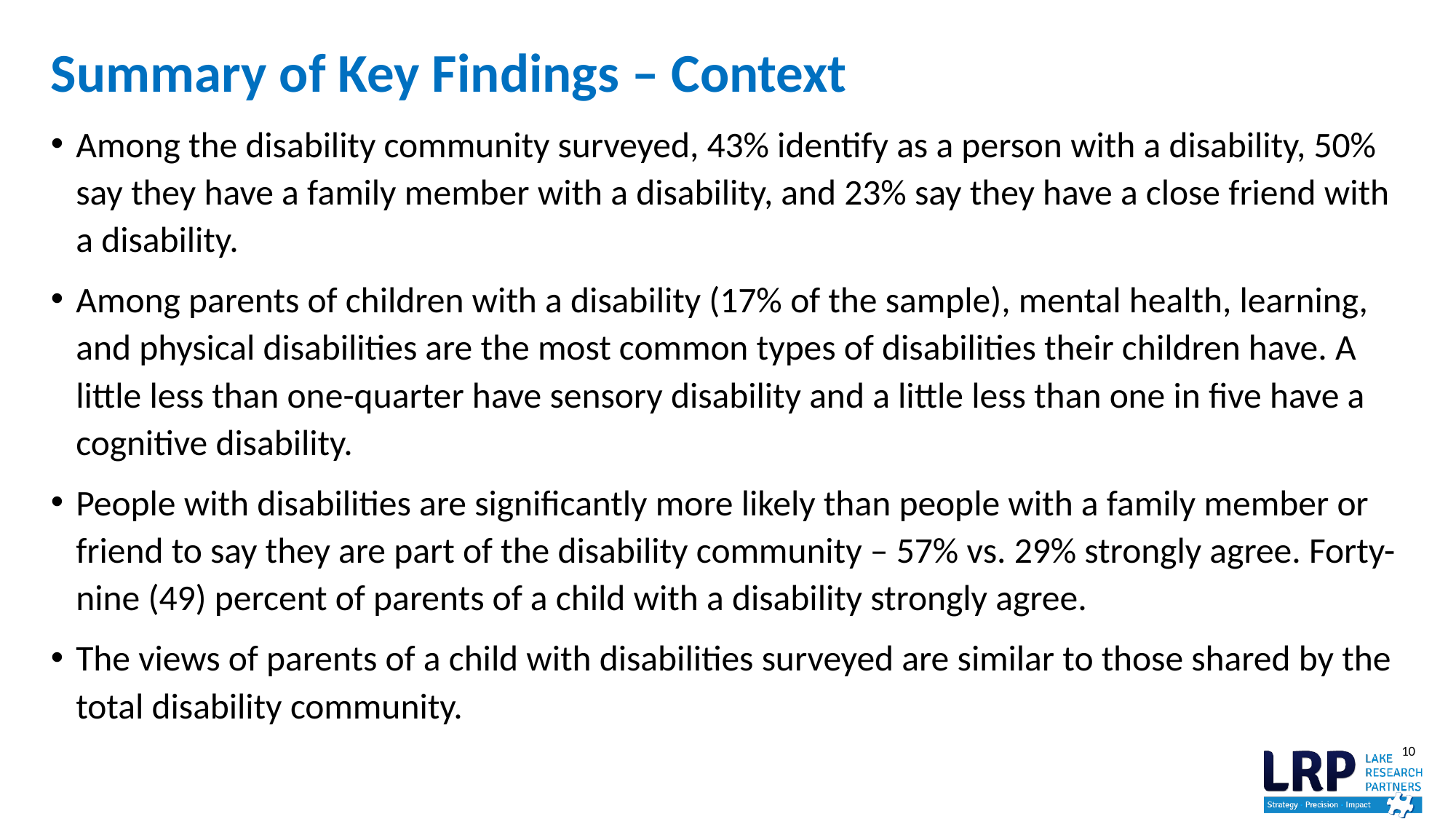

# Summary of Key Findings – Context
Among the disability community surveyed, 43% identify as a person with a disability, 50% say they have a family member with a disability, and 23% say they have a close friend with a disability.
Among parents of children with a disability (17% of the sample), mental health, learning, and physical disabilities are the most common types of disabilities their children have. A little less than one-quarter have sensory disability and a little less than one in five have a cognitive disability.
People with disabilities are significantly more likely than people with a family member or friend to say they are part of the disability community – 57% vs. 29% strongly agree. Forty-nine (49) percent of parents of a child with a disability strongly agree.
The views of parents of a child with disabilities surveyed are similar to those shared by the total disability community.